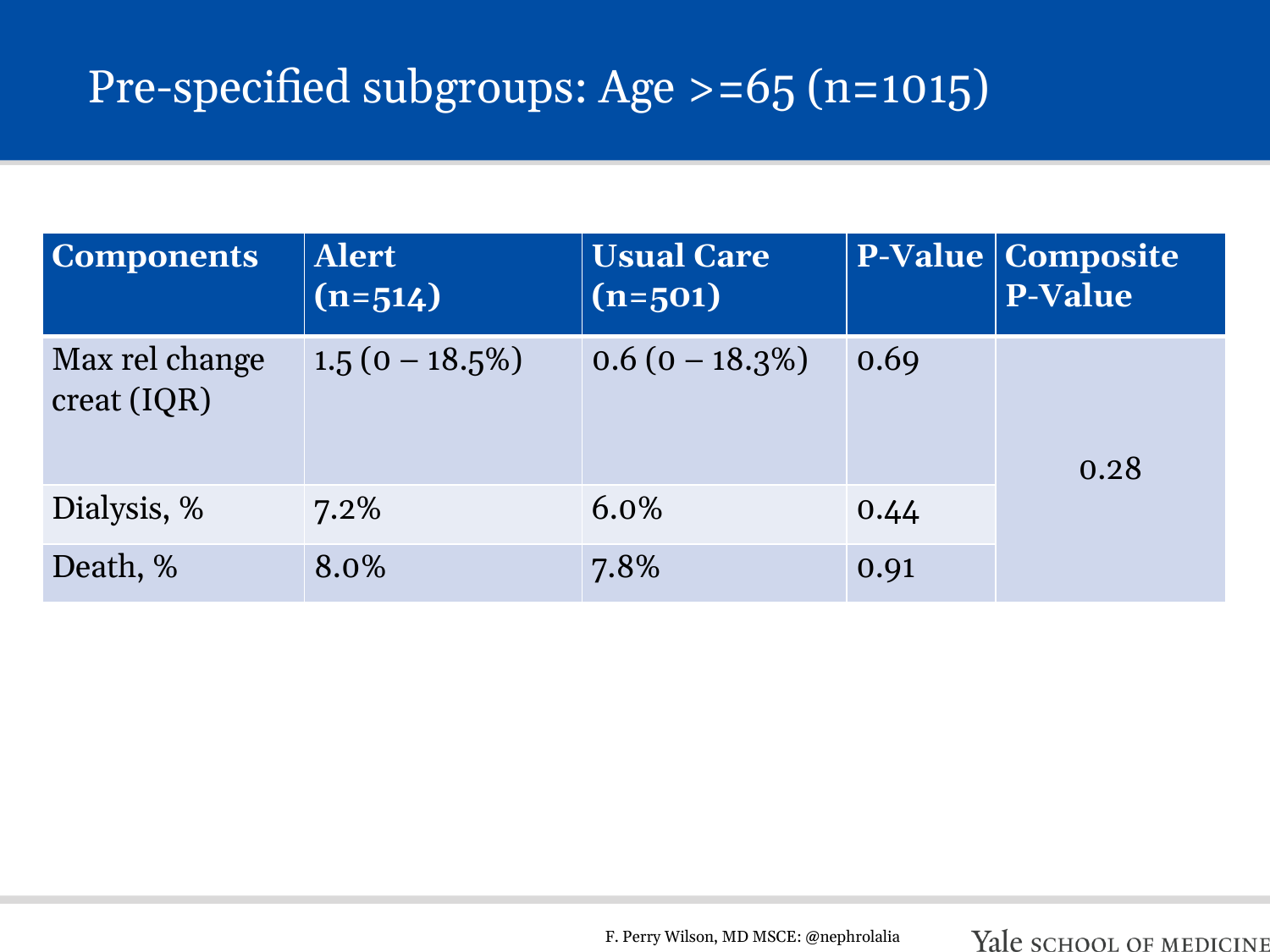

# Pre-specified subgroups: Age >=65 (n=1015)
| Components | Alert (n=514) | Usual Care (n=501) | P-Value | Composite P-Value |
| --- | --- | --- | --- | --- |
| Max rel change creat (IQR) | 1.5 (0 – 18.5%) | 0.6 (0 – 18.3%) | 0.69 | 0.28 |
| Dialysis, % | 7.2% | 6.0% | 0.44 |  |
| Death, % | 8.0% | 7.8% | 0.91 |  |